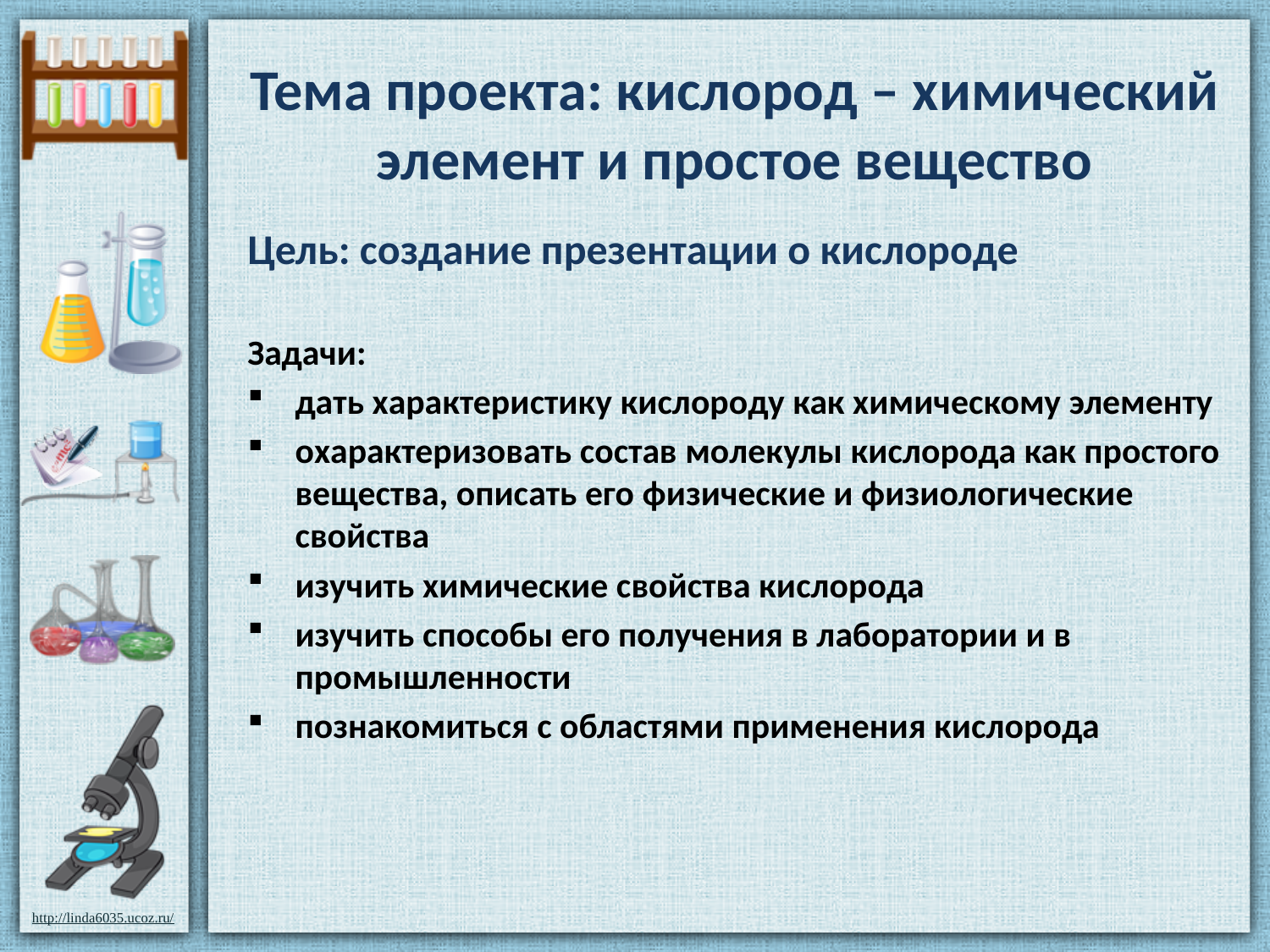

# Тема проекта: кислород – химический элемент и простое вещество
Цель: создание презентации о кислороде

Задачи:
дать характеристику кислороду как химическому элементу
охарактеризовать состав молекулы кислорода как простого вещества, описать его физические и физиологические свойства
изучить химические свойства кислорода
изучить способы его получения в лаборатории и в промышленности
познакомиться с областями применения кислорода